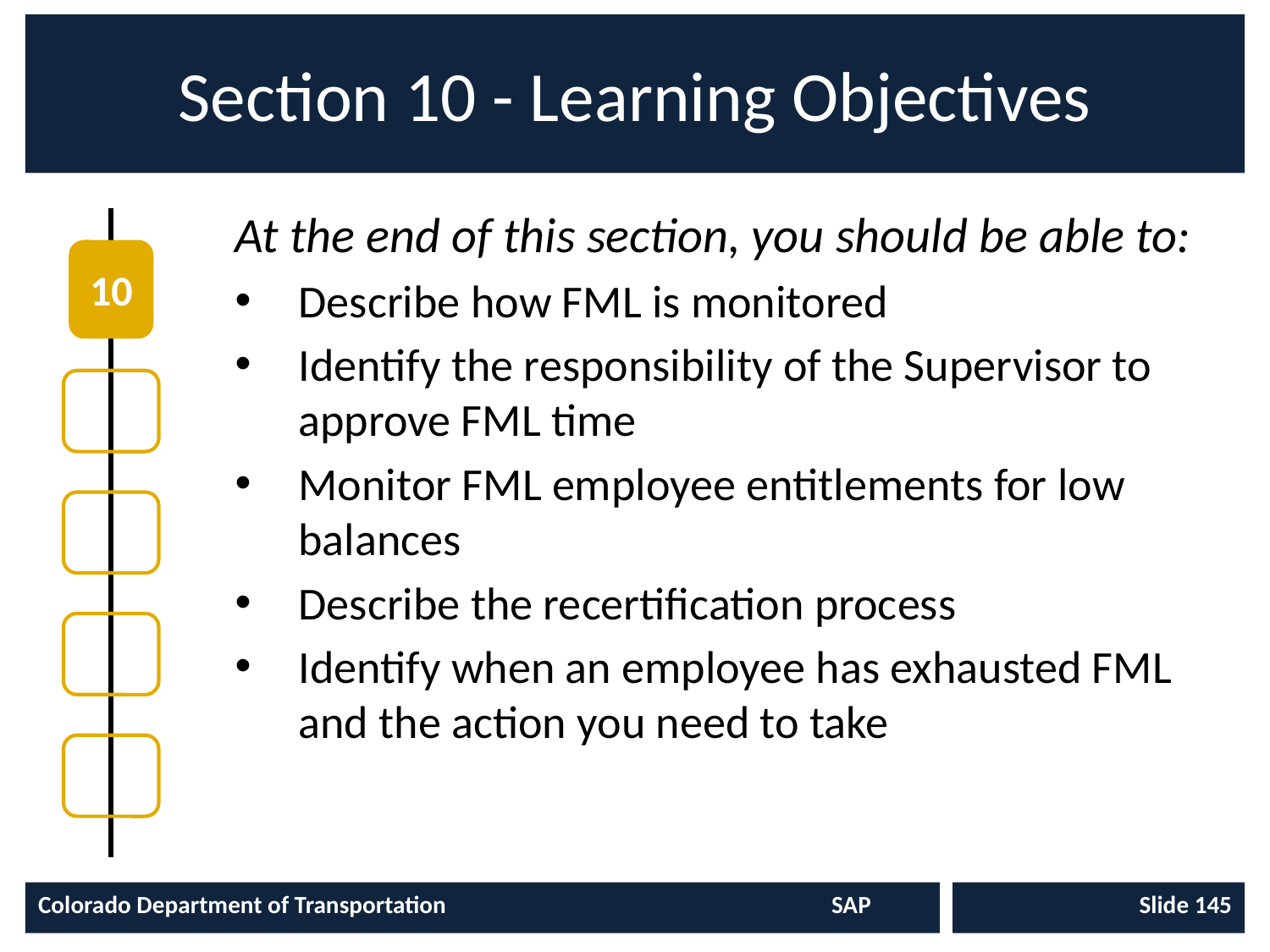

# Section 10 - Learning Objectives
At the end of this section, you should be able to:
Describe how FML is monitored
Identify the responsibility of the Supervisor to approve FML time
Monitor FML employee entitlements for low balances
Describe the recertification process
Identify when an employee has exhausted FML and the action you need to take

10

Colorado Department of Transportation	SAP
Slide 145